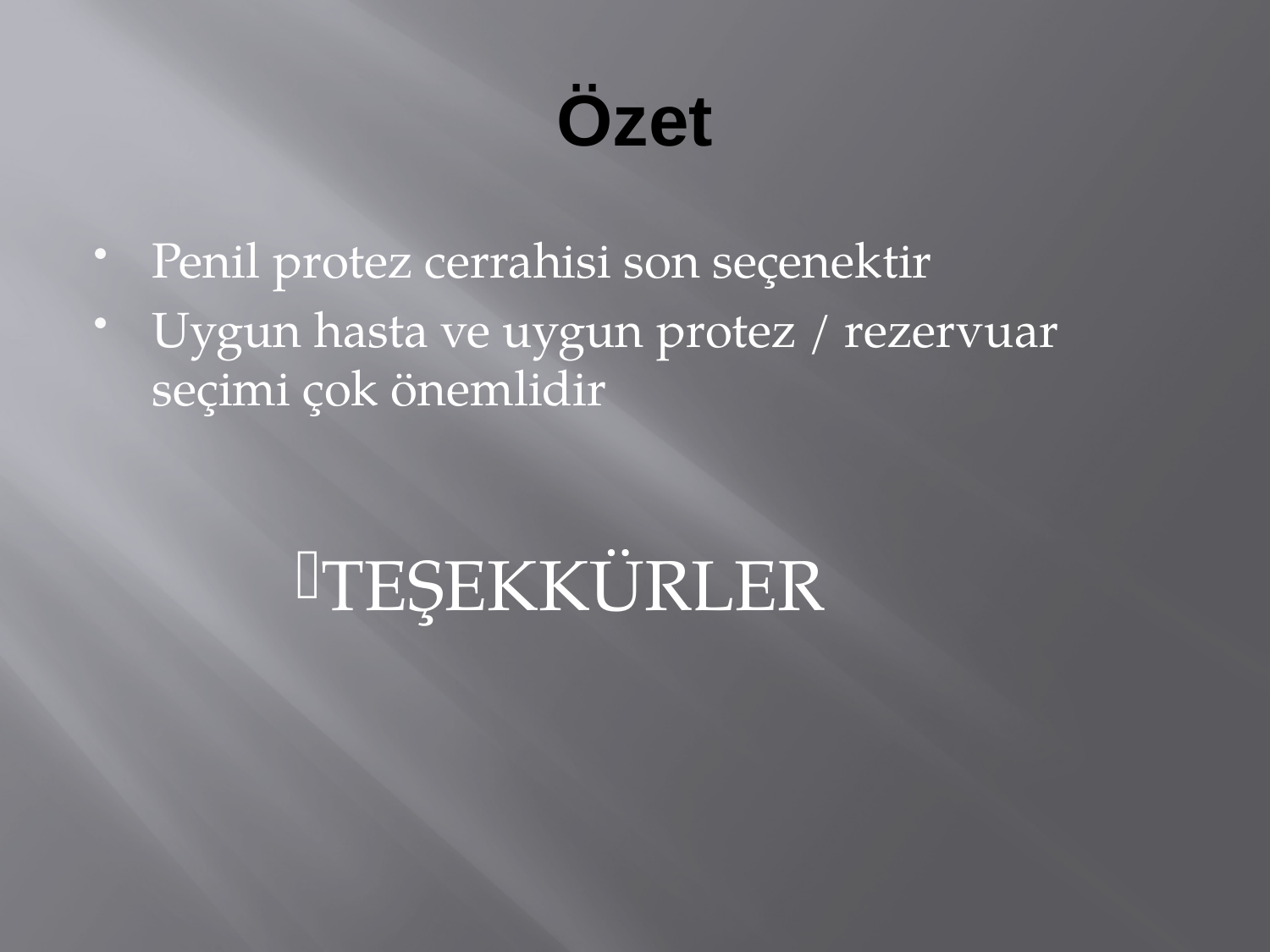

# Özet
Penil protez cerrahisi son seçenektir
Uygun hasta ve uygun protez / rezervuar seçimi çok önemlidir

TEŞEKKÜRLER